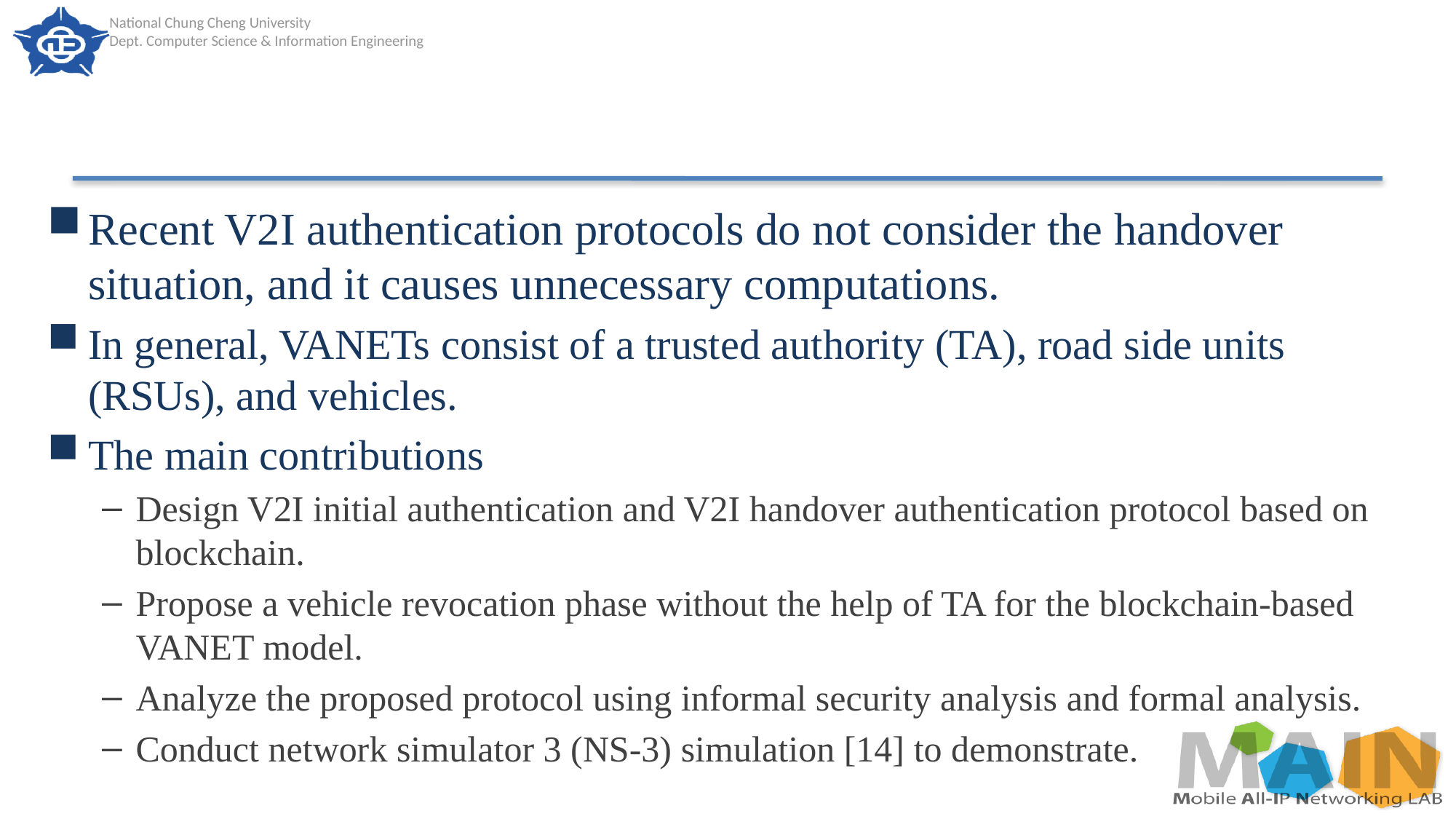

#
Recent V2I authentication protocols do not consider the handover situation, and it causes unnecessary computations.
In general, VANETs consist of a trusted authority (TA), road side units (RSUs), and vehicles.
The main contributions
Design V2I initial authentication and V2I handover authentication protocol based on blockchain.
Propose a vehicle revocation phase without the help of TA for the blockchain-based VANET model.
Analyze the proposed protocol using informal security analysis and formal analysis.
Conduct network simulator 3 (NS-3) simulation [14] to demonstrate.